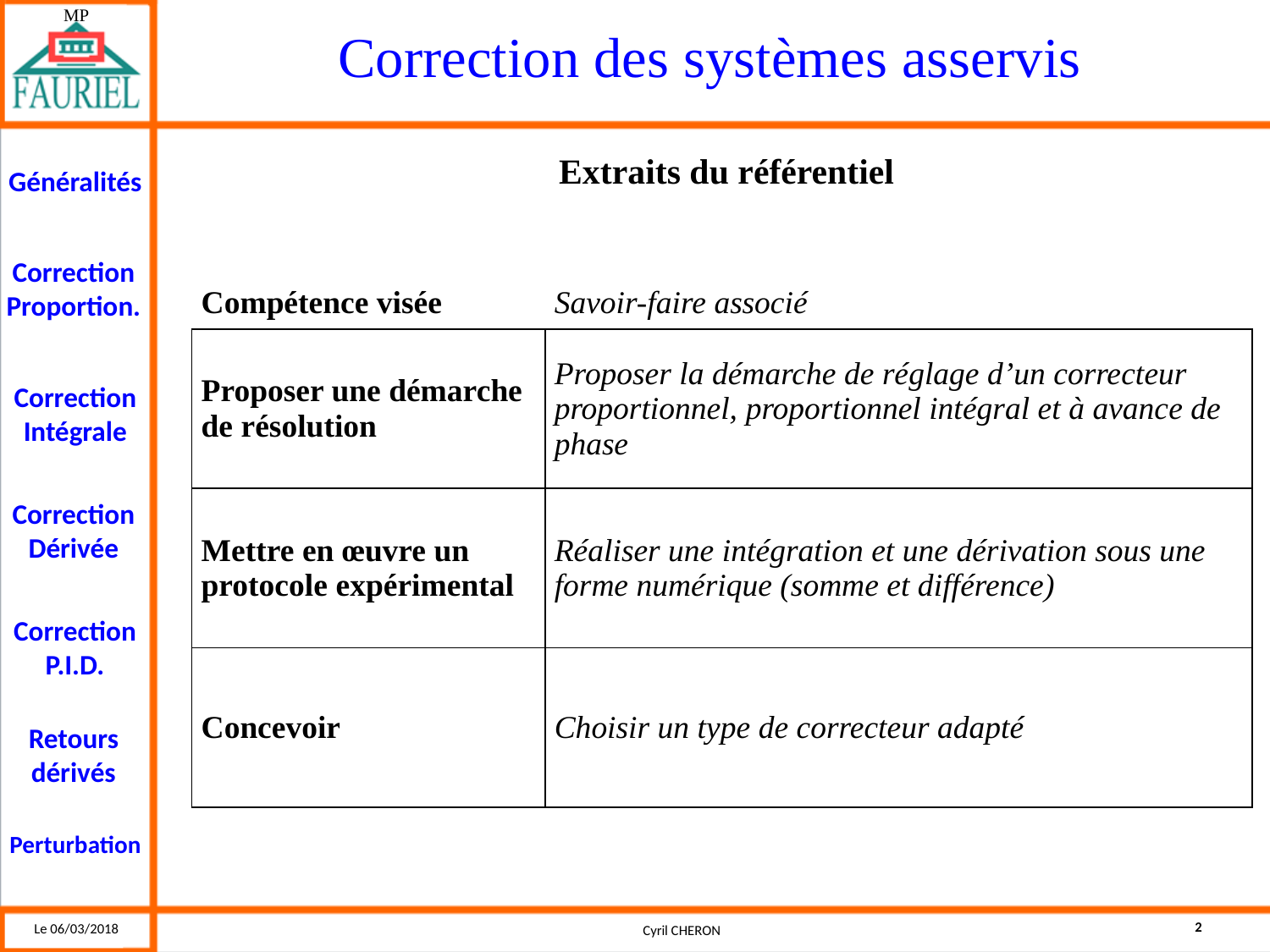

Extraits du référentiel
| Compétence visée | Savoir-faire associé |
| --- | --- |
| Proposer une démarche de résolution | Proposer la démarche de réglage d’un correcteur proportionnel, proportionnel intégral et à avance de phase |
| Mettre en œuvre un protocole expérimental | Réaliser une intégration et une dérivation sous une forme numérique (somme et différence) |
| Concevoir | Choisir un type de correcteur adapté |